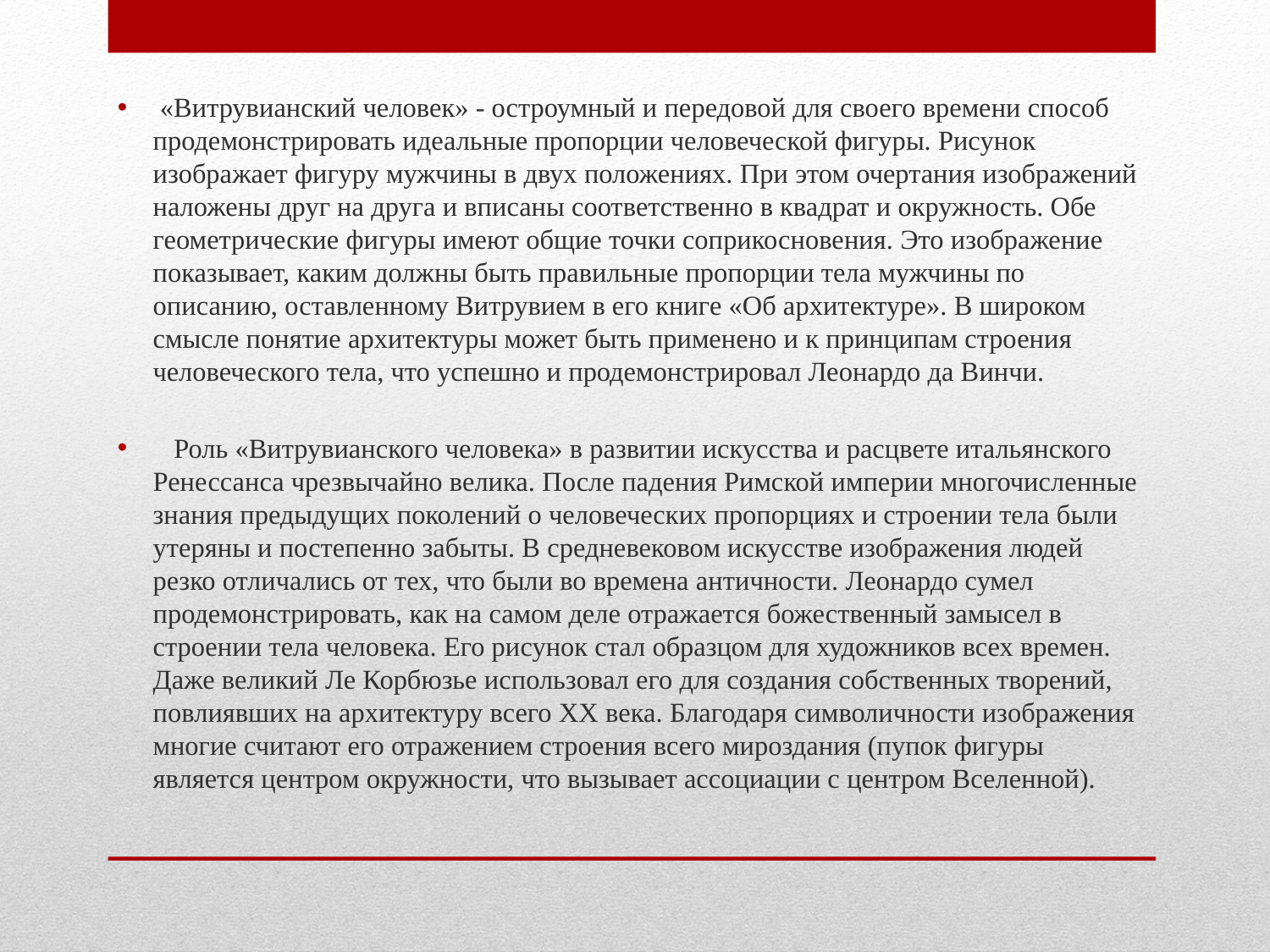

«Витрувианский человек» - остроумный и передовой для своего времени способ продемонстрировать идеальные пропорции человеческой фигуры. Рисунок изображает фигуру мужчины в двух положениях. При этом очертания изображений наложены друг на друга и вписаны соответственно в квадрат и окружность. Обе геометрические фигуры имеют общие точки соприкосновения. Это изображение показывает, каким должны быть правильные пропорции тела мужчины по описанию, оставленному Витрувием в его книге «Об архитектуре». В широком смысле понятие архитектуры может быть применено и к принципам строения человеческого тела, что успешно и продемонстрировал Леонардо да Винчи.

   Роль «Витрувианского человека» в развитии искусства и расцвете итальянского Ренессанса чрезвычайно велика. После падения Римской империи многочисленные знания предыдущих поколений о человеческих пропорциях и строении тела были утеряны и постепенно забыты. В средневековом искусстве изображения людей резко отличались от тех, что были во времена античности. Леонардо сумел продемонстрировать, как на самом деле отражается божественный замысел в строении тела человека. Его рисунок стал образцом для художников всех времен. Даже великий Ле Корбюзье использовал его для создания собственных творений, повлиявших на архитектуру всего XX века. Благодаря символичности изображения многие считают его отражением строения всего мироздания (пупок фигуры является центром окружности, что вызывает ассоциации с центром Вселенной).